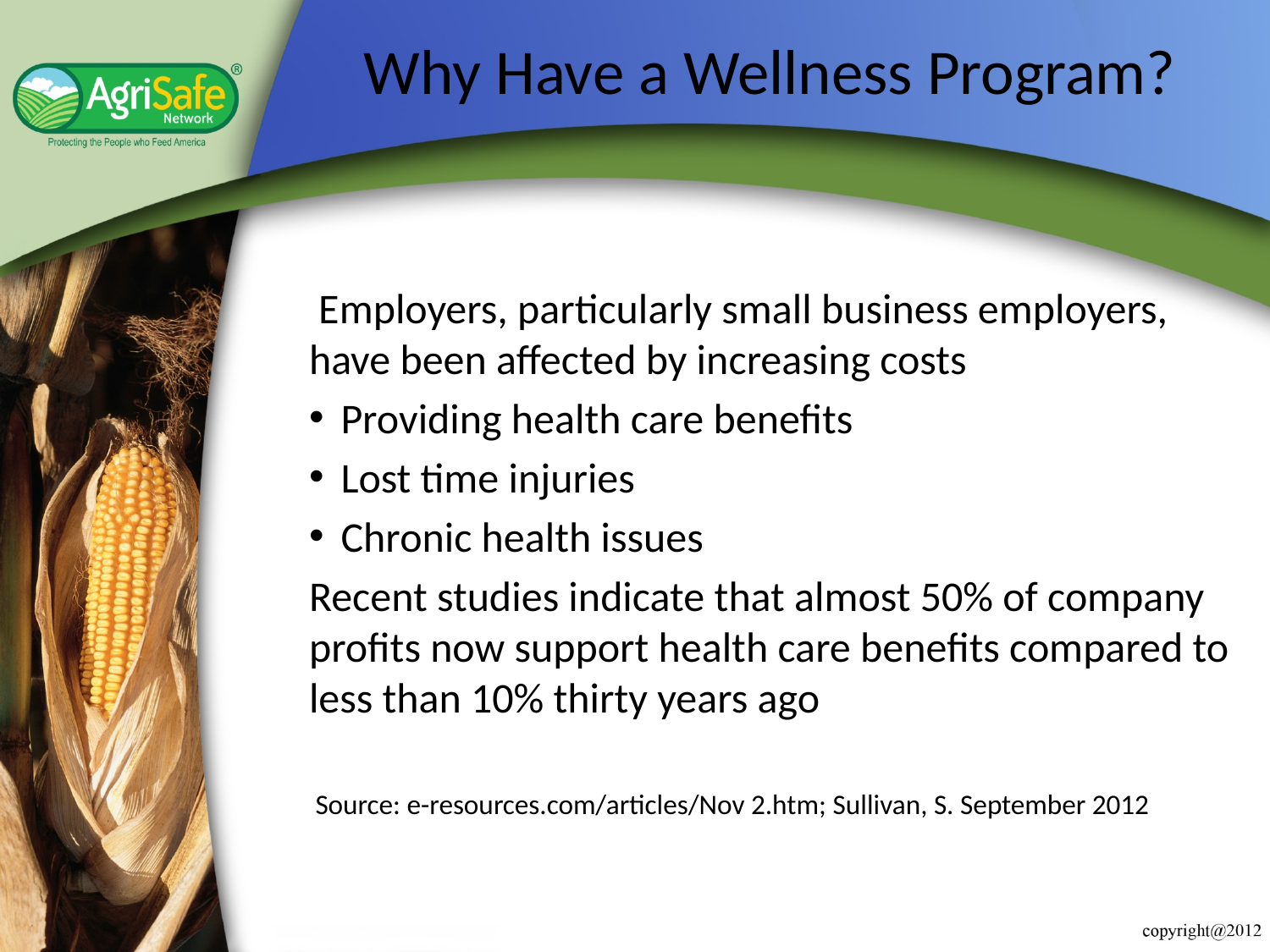

# Why Have a Wellness Program?
 Employers, particularly small business employers, have been affected by increasing costs
Providing health care benefits
Lost time injuries
Chronic health issues
Recent studies indicate that almost 50% of company profits now support health care benefits compared to less than 10% thirty years ago

 Source: e-resources.com/articles/Nov 2.htm; Sullivan, S. September 2012